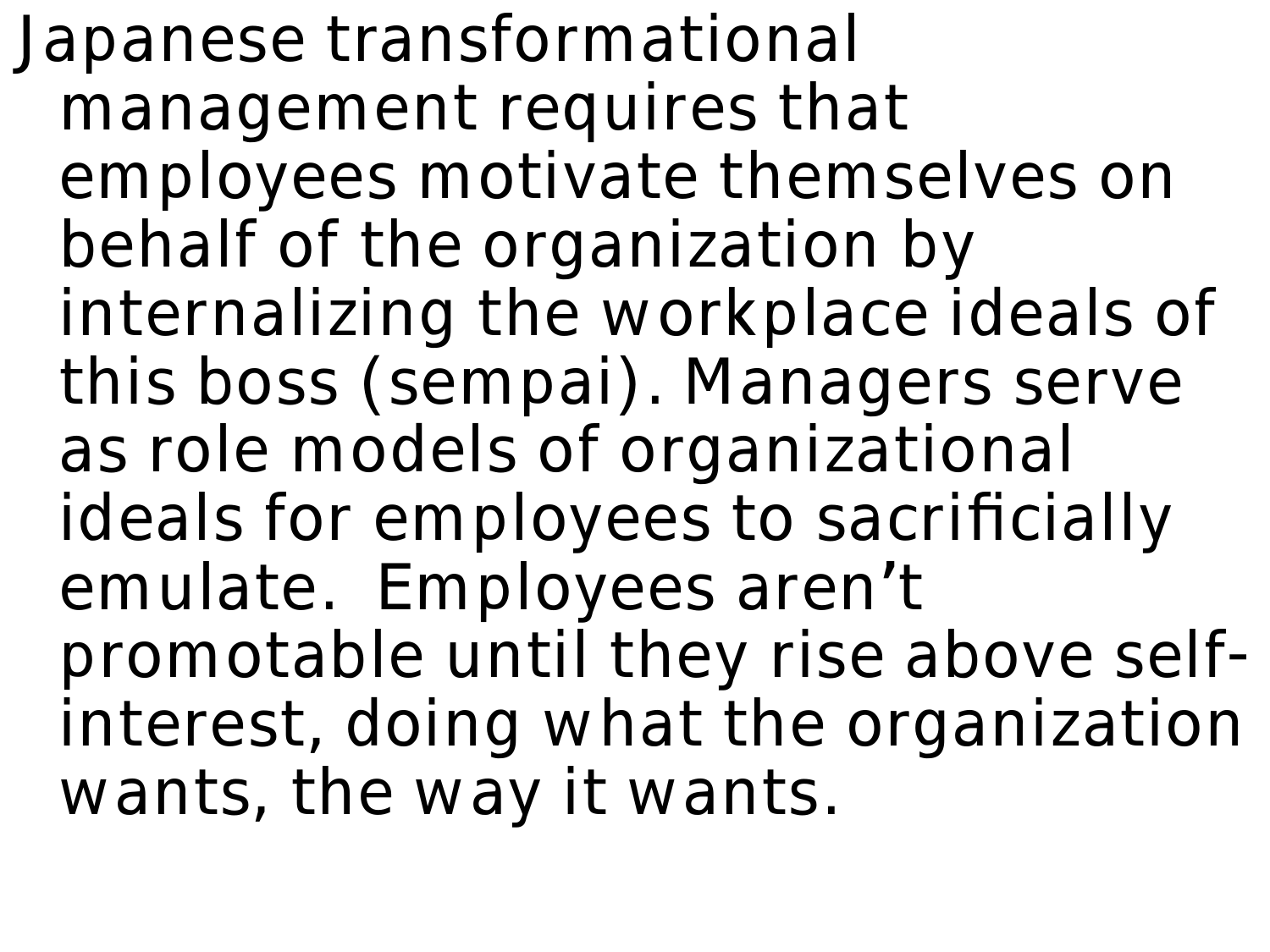

Japanese transformational management requires that employees motivate themselves on behalf of the organization by internalizing the workplace ideals of this boss (sempai). Managers serve as role models of organizational ideals for employees to sacrificially emulate.  Employees aren’t promotable until they rise above self-interest, doing what the organization wants, the way it wants.